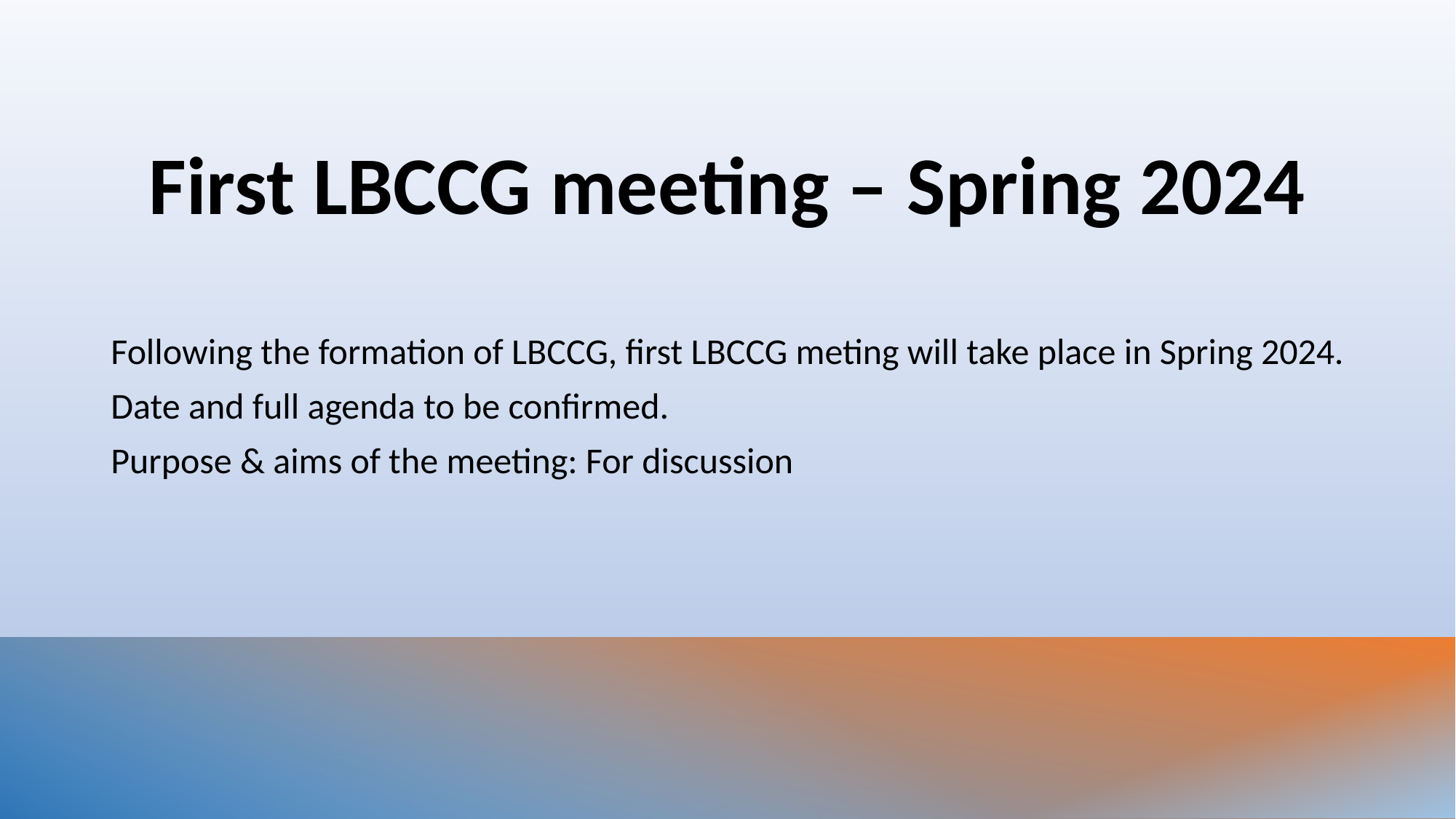

First LBCCG meeting – Spring 2024

Following the formation of LBCCG, first LBCCG meting will take place in Spring 2024.
Date and full agenda to be confirmed.
Purpose & aims of the meeting: For discussion